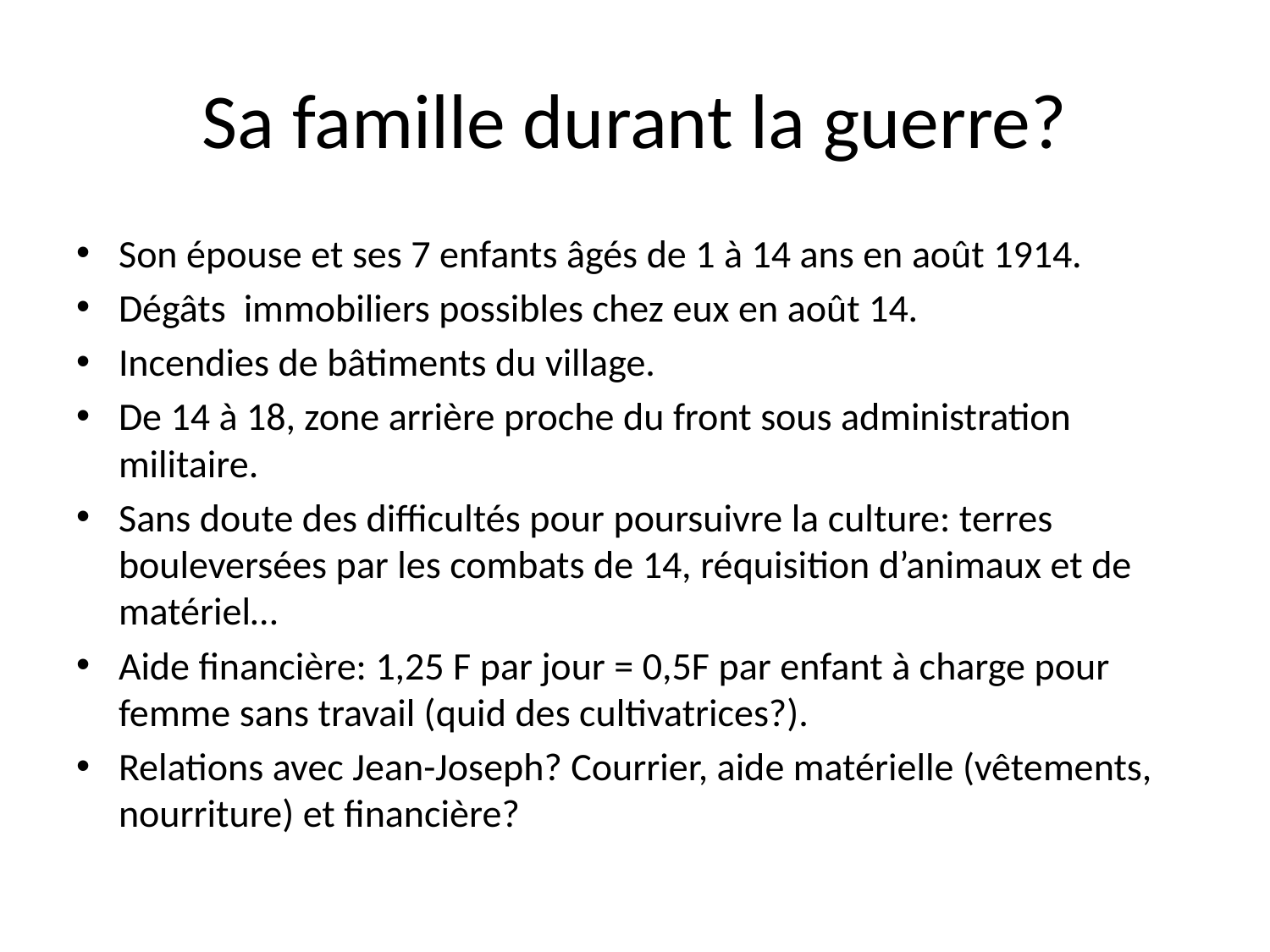

# Sa famille durant la guerre?
Son épouse et ses 7 enfants âgés de 1 à 14 ans en août 1914.
Dégâts  immobiliers possibles chez eux en août 14.
Incendies de bâtiments du village.
De 14 à 18, zone arrière proche du front sous administration militaire.
Sans doute des difficultés pour poursuivre la culture: terres bouleversées par les combats de 14, réquisition d’animaux et de matériel…
Aide financière: 1,25 F par jour = 0,5F par enfant à charge pour femme sans travail (quid des cultivatrices?).
Relations avec Jean-Joseph? Courrier, aide matérielle (vêtements, nourriture) et financière?